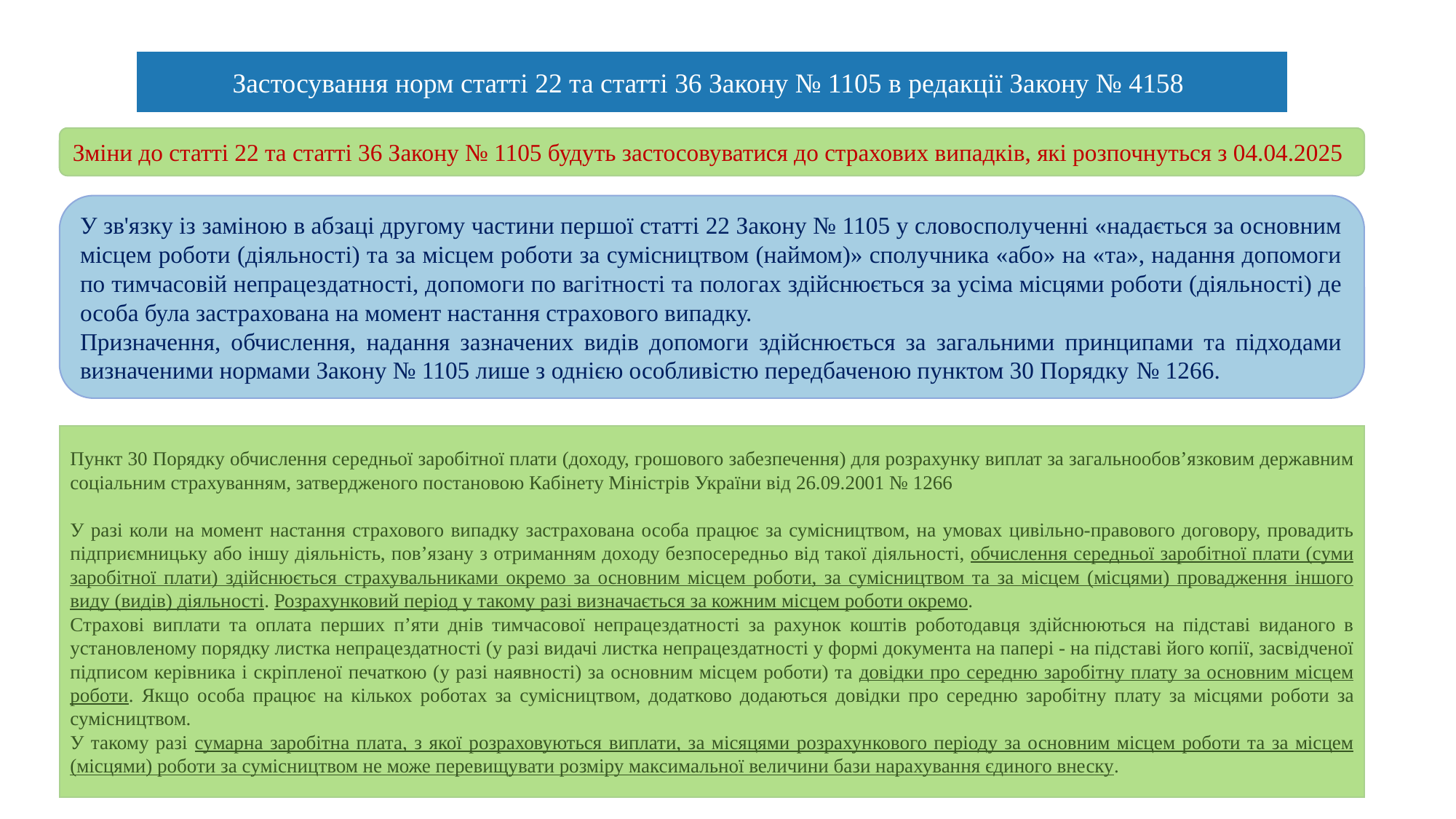

Застосування норм статті 22 та статті 36 Закону № 1105 в редакції Закону № 4158
Зміни до статті 22 та статті 36 Закону № 1105 будуть застосовуватися до страхових випадків, які розпочнуться з 04.04.2025
У зв'язку із заміною в абзаці другому частини першої статті 22 Закону № 1105 у словосполученні «надається за основним місцем роботи (діяльності) та за місцем роботи за сумісництвом (наймом)» сполучника «або» на «та», надання допомоги по тимчасовій непрацездатності, допомоги по вагітності та пологах здійснюється за усіма місцями роботи (діяльності) де особа була застрахована на момент настання страхового випадку.
Призначення, обчислення, надання зазначених видів допомоги здійснюється за загальними принципами та підходами визначеними нормами Закону № 1105 лише з однією особливістю передбаченою пунктом 30 Порядку № 1266.
Пункт 30 Порядку обчислення середньої заробітної плати (доходу, грошового забезпечення) для розрахунку виплат за загальнообов’язковим державним соціальним страхуванням, затвердженого постановою Кабінету Міністрів України від 26.09.2001 № 1266

У разі коли на момент настання страхового випадку застрахована особа працює за сумісництвом, на умовах цивільно-правового договору, провадить підприємницьку або іншу діяльність, пов’язану з отриманням доходу безпосередньо від такої діяльності, обчислення середньої заробітної плати (суми заробітної плати) здійснюється страхувальниками окремо за основним місцем роботи, за сумісництвом та за місцем (місцями) провадження іншого виду (видів) діяльності. Розрахунковий період у такому разі визначається за кожним місцем роботи окремо.
Страхові виплати та оплата перших п’яти днів тимчасової непрацездатності за рахунок коштів роботодавця здійснюються на підставі виданого в установленому порядку листка непрацездатності (у разі видачі листка непрацездатності у формі документа на папері - на підставі його копії, засвідченої підписом керівника і скріпленої печаткою (у разі наявності) за основним місцем роботи) та довідки про середню заробітну плату за основним місцем роботи. Якщо особа працює на кількох роботах за сумісництвом, додатково додаються довідки про середню заробітну плату за місцями роботи за сумісництвом.
У такому разі сумарна заробітна плата, з якої розраховуються виплати, за місяцями розрахункового періоду за основним місцем роботи та за місцем (місцями) роботи за сумісництвом не може перевищувати розміру максимальної величини бази нарахування єдиного внеску.